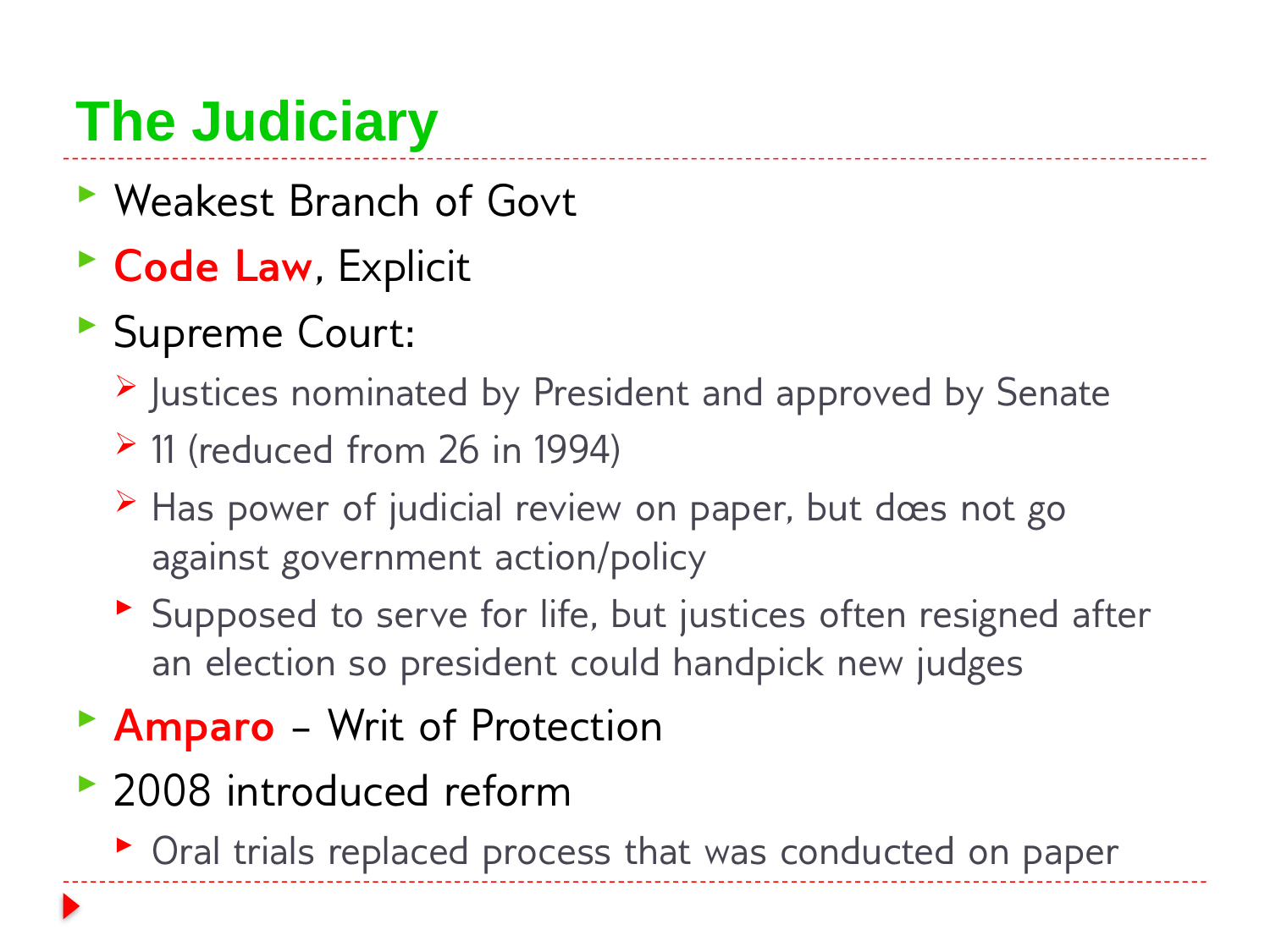

# The Judiciary
Weakest Branch of Govt
Code Law, Explicit
Supreme Court:
Justices nominated by President and approved by Senate
11 (reduced from 26 in 1994)
Has power of judicial review on paper, but does not go against government action/policy
Supposed to serve for life, but justices often resigned after an election so president could handpick new judges
Amparo – Writ of Protection
2008 introduced reform
Oral trials replaced process that was conducted on paper